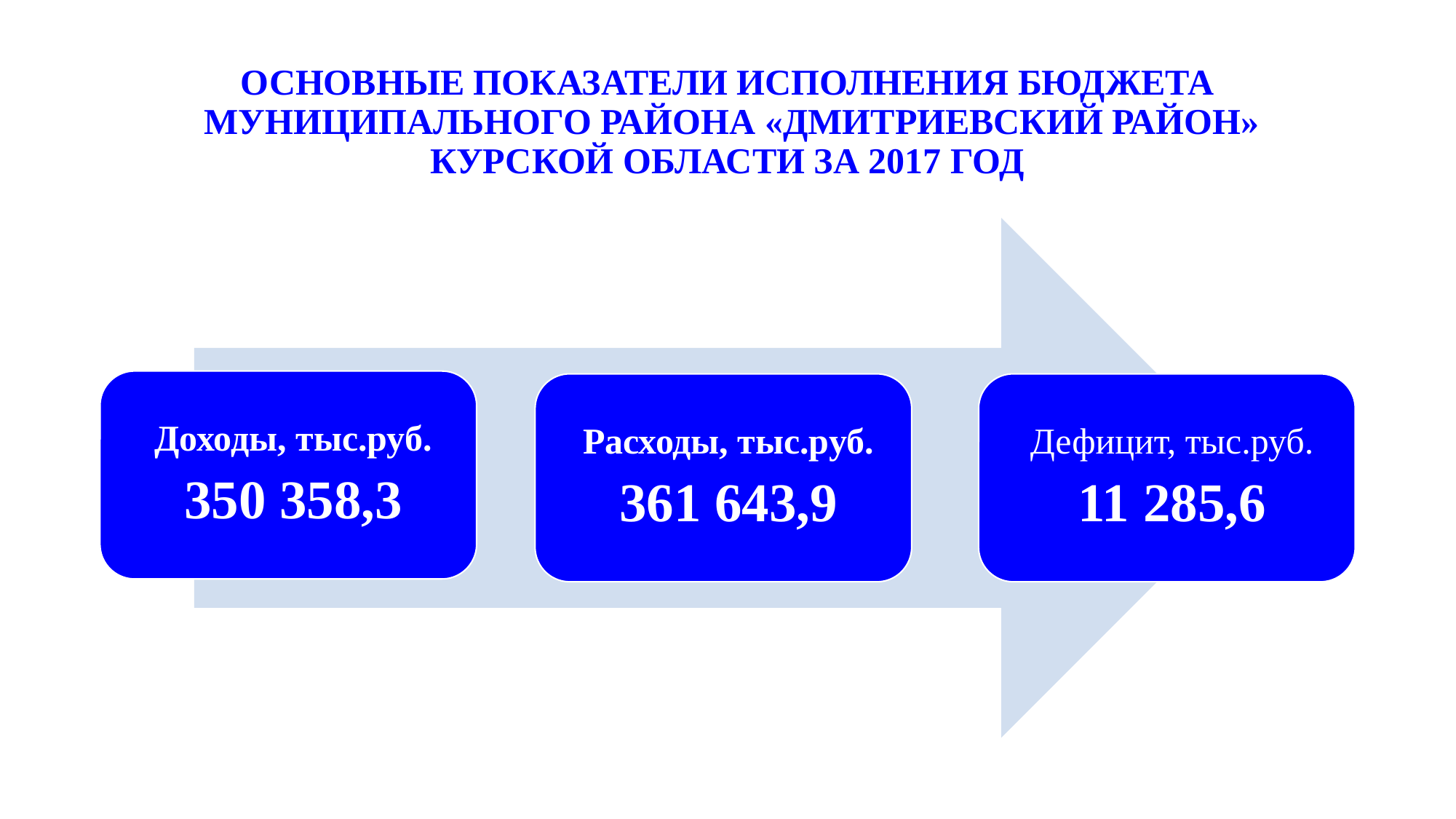

# ОСНОВНЫЕ ПОКАЗАТЕЛИ ИСПОЛНЕНИЯ БЮДЖЕТА МУНИЦИПАЛЬНОГО РАЙОНА «ДМИТРИЕВСКИЙ РАЙОН» КУРСКОЙ ОБЛАСТИ ЗА 2017 ГОД
Доходы, тыс.руб.
350 358,3
Расходы, тыс.руб.
361 643,9
Дефицит, тыс.руб.
11 285,6